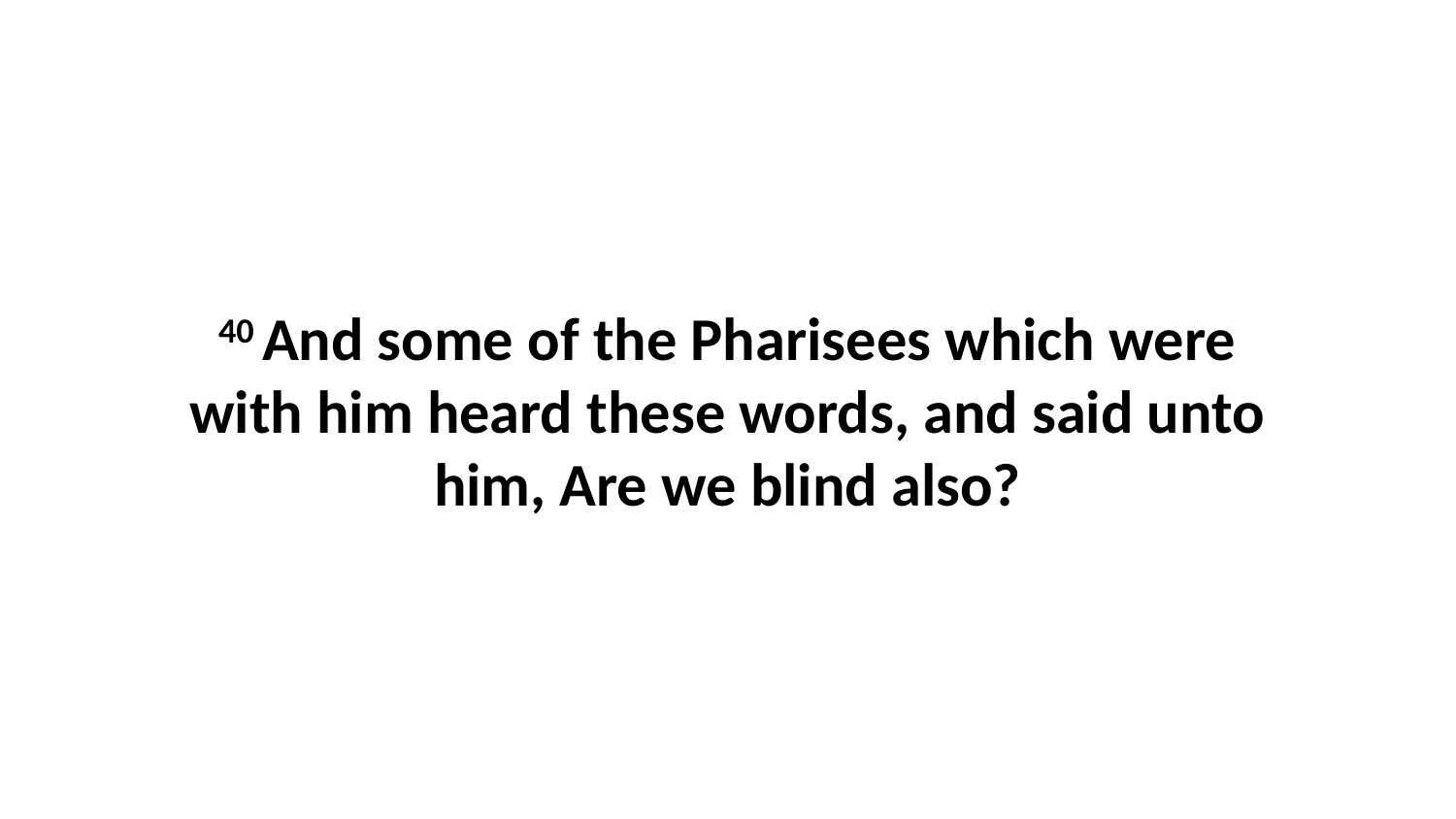

40 And some of the Pharisees which were with him heard these words, and said unto him, Are we blind also?